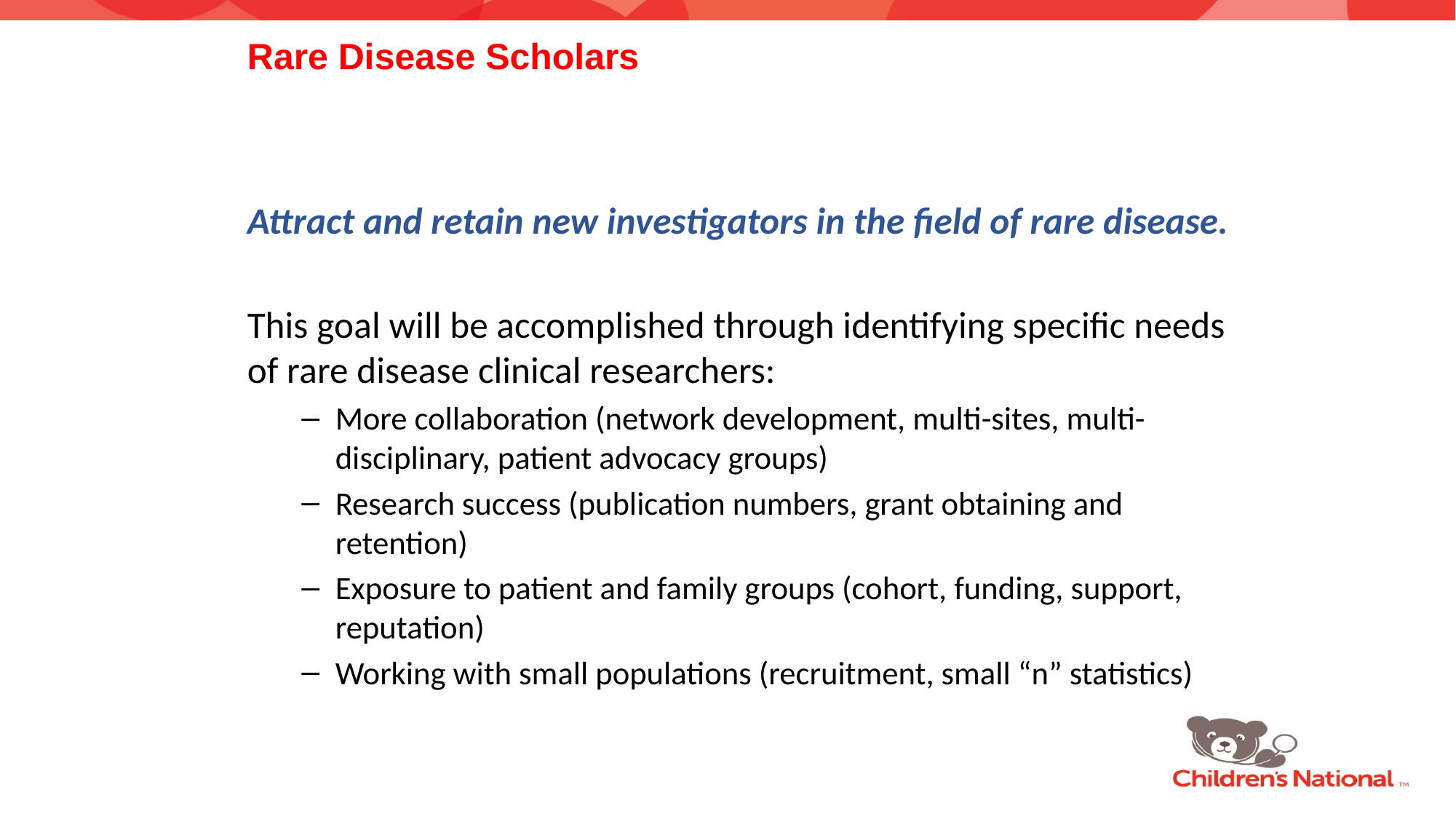

# Rare Disease Scholars
Attract and retain new investigators in the field of rare disease.

This goal will be accomplished through identifying specific needs of rare disease clinical researchers:
More collaboration (network development, multi-sites, multi-disciplinary, patient advocacy groups)
Research success (publication numbers, grant obtaining and retention)
Exposure to patient and family groups (cohort, funding, support, reputation)
Working with small populations (recruitment, small “n” statistics)